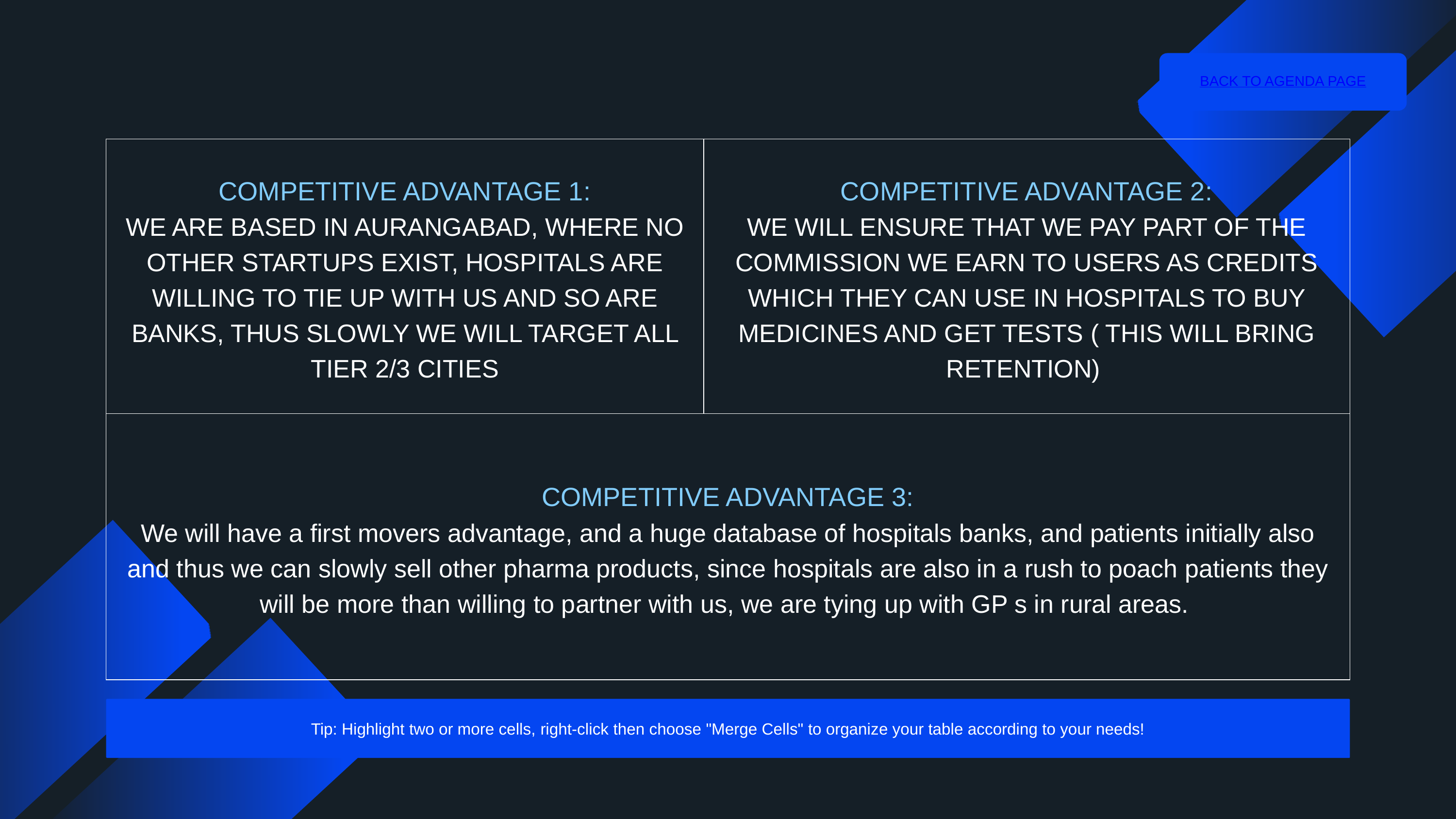

BACK TO AGENDA PAGE

| COMPETITIVE ADVANTAGE 1: WE ARE BASED IN AURANGABAD, WHERE NO OTHER STARTUPS EXIST, HOSPITALS ARE WILLING TO TIE UP WITH US AND SO ARE BANKS, THUS SLOWLY WE WILL TARGET ALL TIER 2/3 CITIES | COMPETITIVE ADVANTAGE 2: WE WILL ENSURE THAT WE PAY PART OF THE COMMISSION WE EARN TO USERS AS CREDITS WHICH THEY CAN USE IN HOSPITALS TO BUY MEDICINES AND GET TESTS ( THIS WILL BRING RETENTION) |
| --- | --- |
| COMPETITIVE ADVANTAGE 3: We will have a first movers advantage, and a huge database of hospitals banks, and patients initially also and thus we can slowly sell other pharma products, since hospitals are also in a rush to poach patients they will be more than willing to partner with us, we are tying up with GP s in rural areas. | COMPETITIVE ADVANTAGE 3: We will have a first movers advantage, and a huge database of hospitals banks, and patients initially also and thus we can slowly sell other pharma products, since hospitals are also in a rush to poach patients they will be more than willing to partner with us, we are tying up with GP s in rural areas. |

Tip: Highlight two or more cells, right-click then choose "Merge Cells" to organize your table according to your needs!